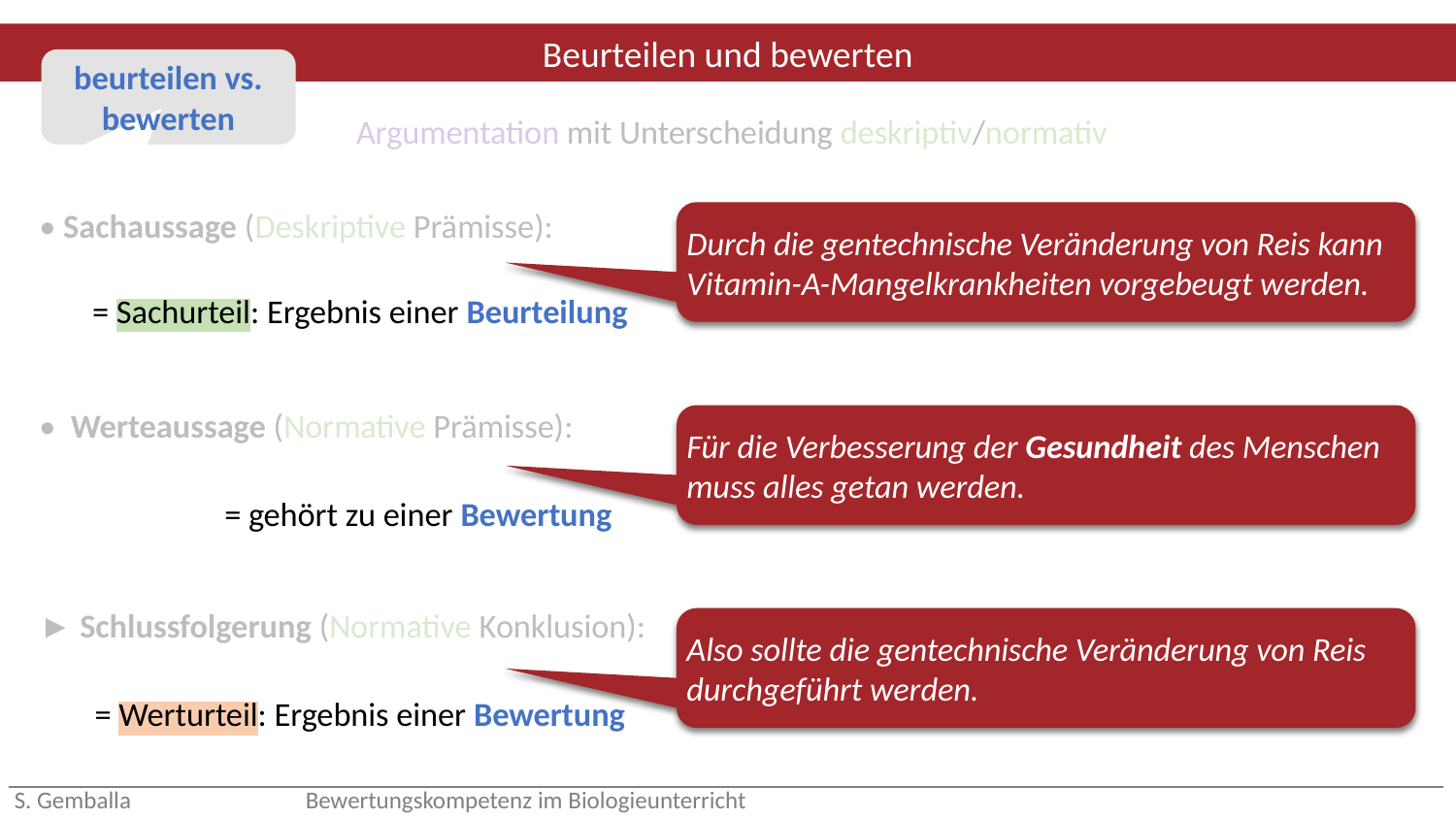

Beurteilen und bewerten
beurteilen vs. bewerten
Argumentation mit Unterscheidung deskriptiv/normativ

• Sachaussage (Deskriptive Prämisse):

•  Werteaussage (Normative Prämisse):

► Schlussfolgerung (Normative Konklusion):
Durch die gentechnische Veränderung von Reis kann Vitamin-A-Mangelkrankheiten vorgebeugt werden.
= Sachurteil: Ergebnis einer Beurteilung
Für die Verbesserung der Gesundheit des Menschen muss alles getan werden.
= gehört zu einer Bewertung
Also sollte die gentechnische Veränderung von Reis durchgeführt werden.
= Werturteil: Ergebnis einer Bewertung